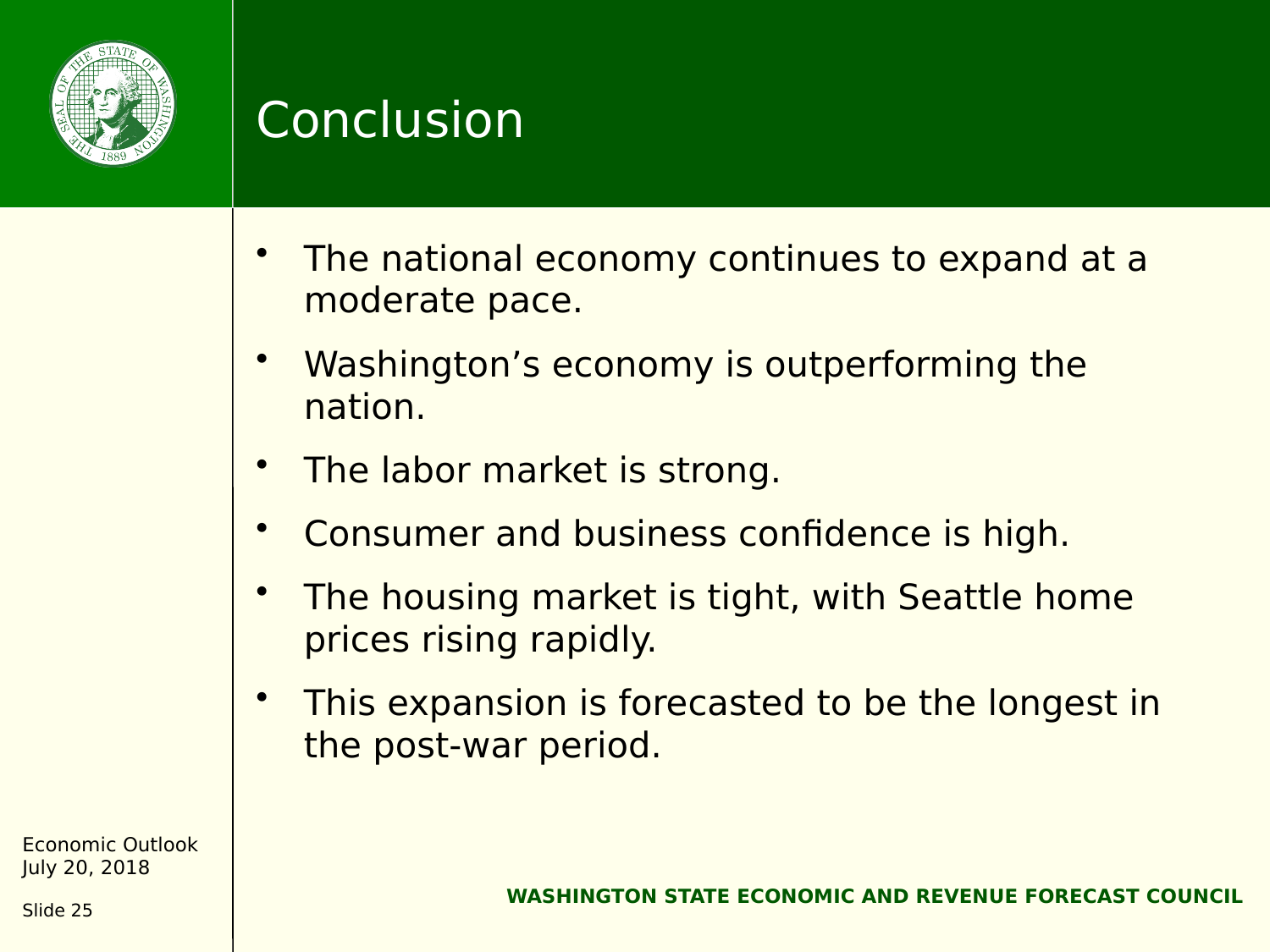

# Conclusion
The national economy continues to expand at a moderate pace.
Washington’s economy is outperforming the nation.
The labor market is strong.
Consumer and business confidence is high.
The housing market is tight, with Seattle home prices rising rapidly.
This expansion is forecasted to be the longest in the post-war period.